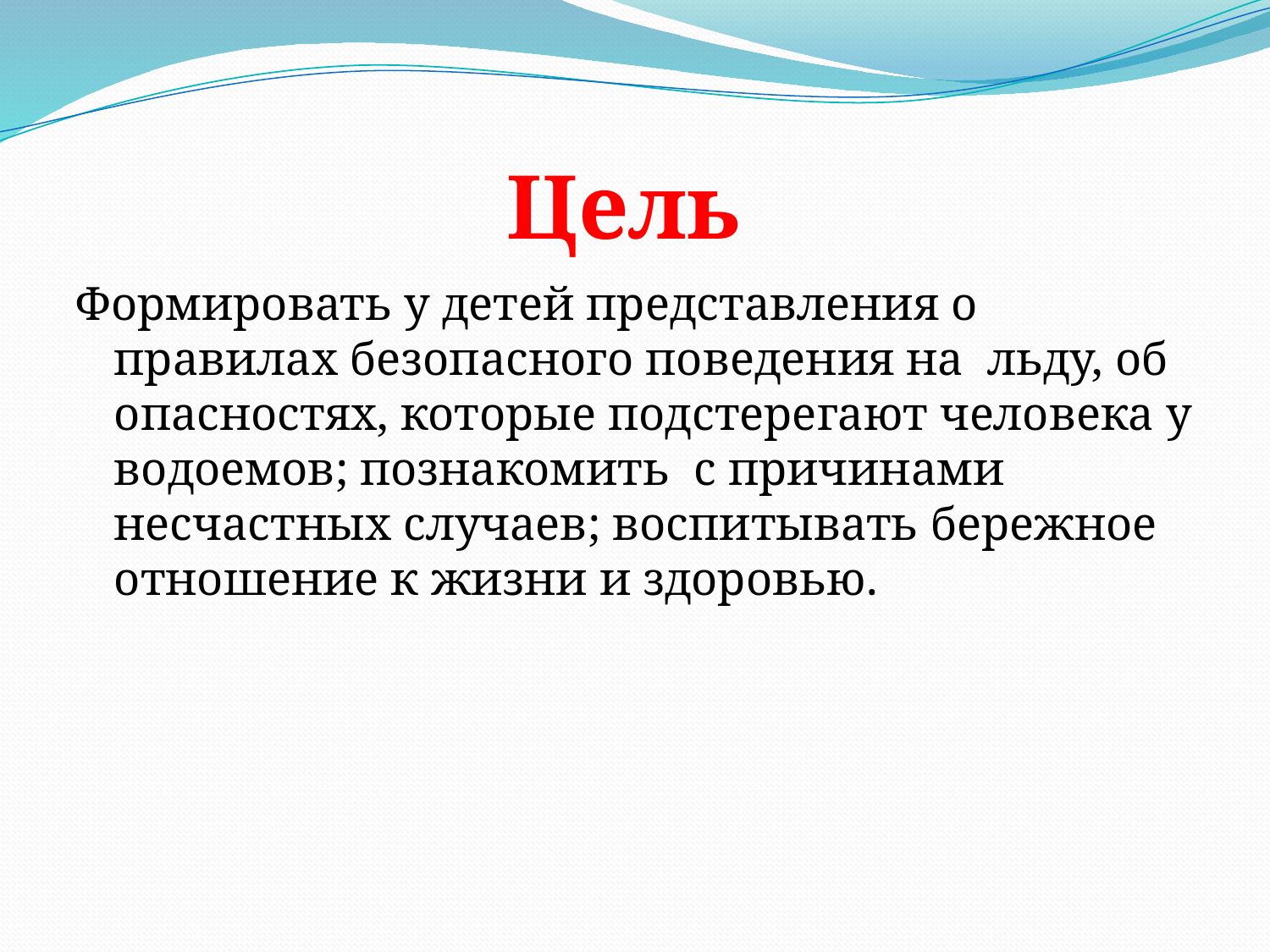

# Цель
Формировать у детей представления о правилах безопасного поведения на  льду, об опасностях, которые подстерегают человека у водоемов; познакомить  с причинами несчастных случаев; воспитывать бережное отношение к жизни и здоровью.